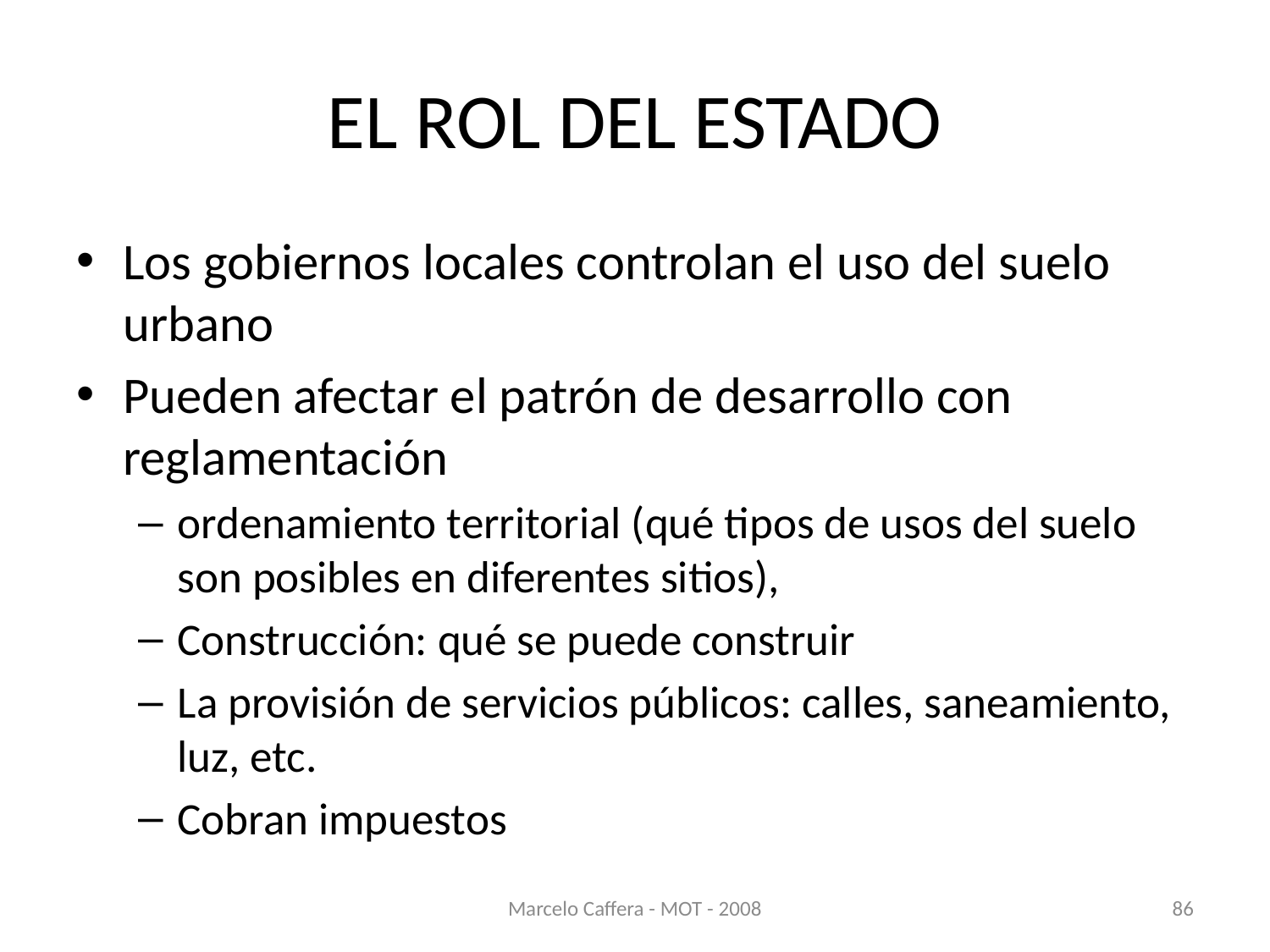

# EL ROL DEL ESTADO
Los gobiernos locales controlan el uso del suelo urbano
Pueden afectar el patrón de desarrollo con reglamentación
ordenamiento territorial (qué tipos de usos del suelo son posibles en diferentes sitios),
Construcción: qué se puede construir
La provisión de servicios públicos: calles, saneamiento, luz, etc.
Cobran impuestos
Marcelo Caffera - MOT - 2008
86